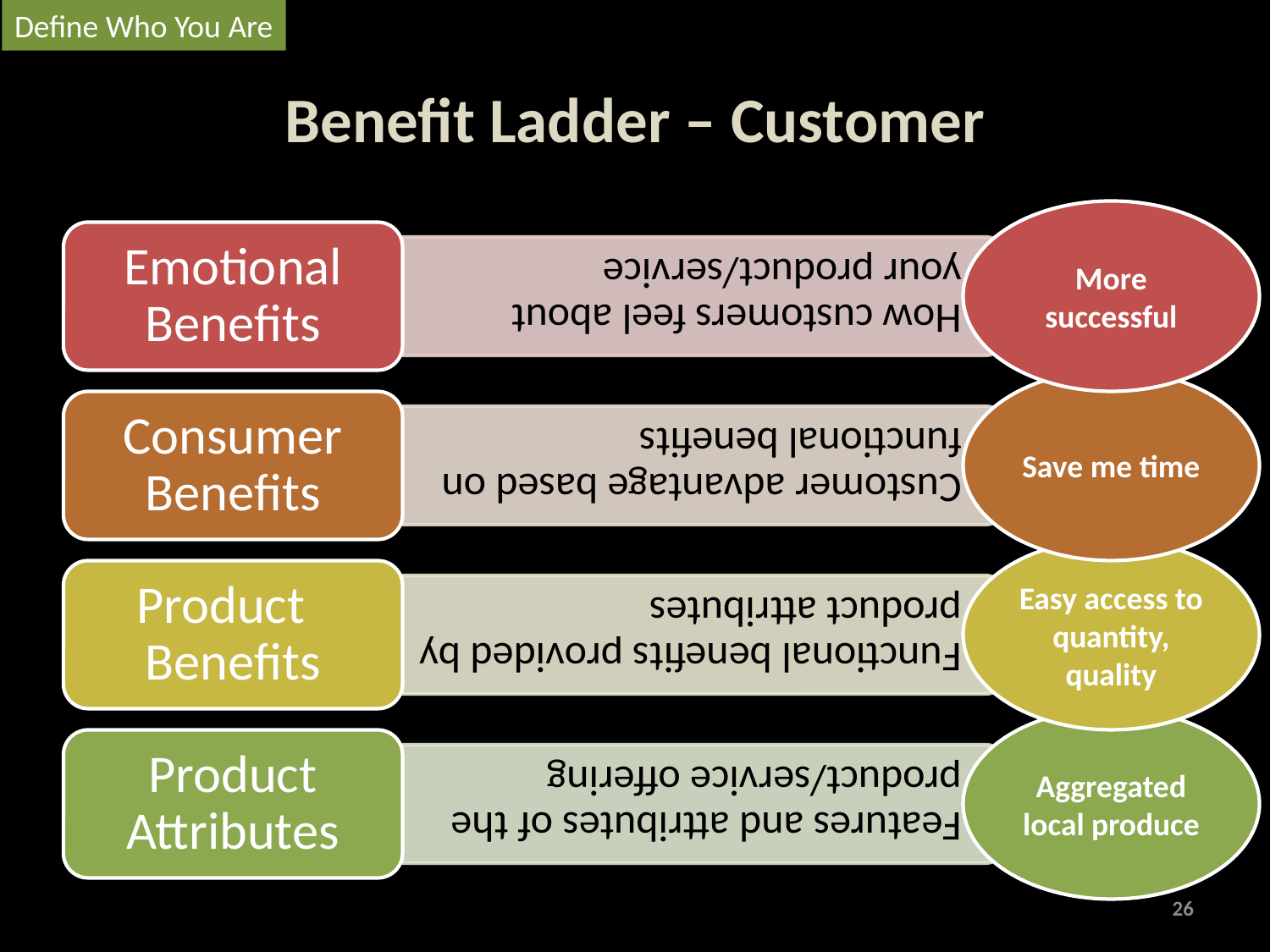

Define Who You Are
# Benefit Ladder – Customer
More successful
How customers feel about    your product/service
Emotional Benefits
Save me time
Customer advantage based on functional benefits
Consumer Benefits
Easy access to quantity, quality
Functional benefits provided by product attributes
Product   Benefits
Aggregated local produce
Features and attributes of the product/service offering
Product Attributes
26